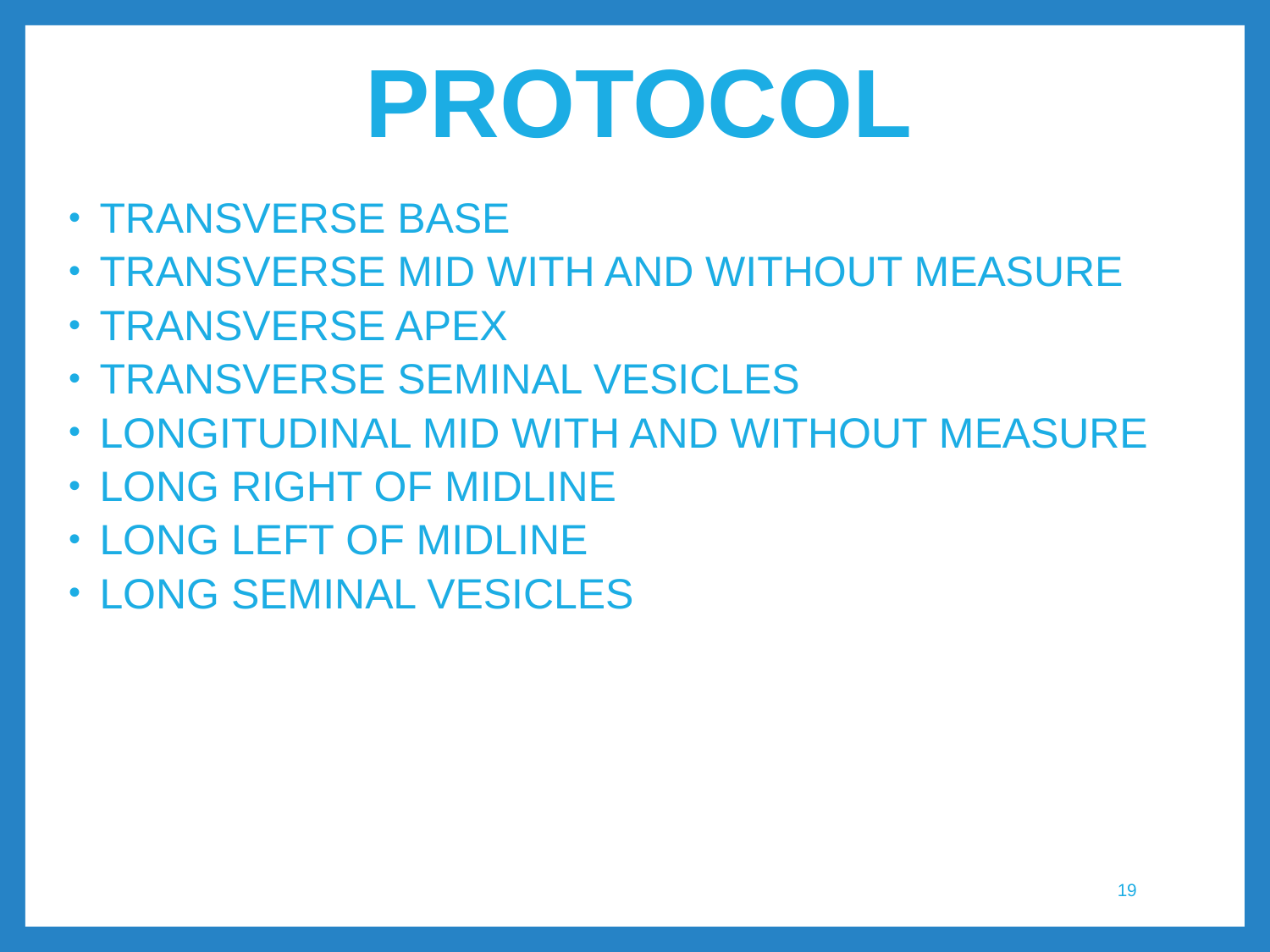

# PROTOCOL
 TRANSVERSE BASE
 TRANSVERSE MID WITH AND WITHOUT MEASURE
 TRANSVERSE APEX
 TRANSVERSE SEMINAL VESICLES
 LONGITUDINAL MID WITH AND WITHOUT MEASURE
 LONG RIGHT OF MIDLINE
 LONG LEFT OF MIDLINE
 LONG SEMINAL VESICLES
19